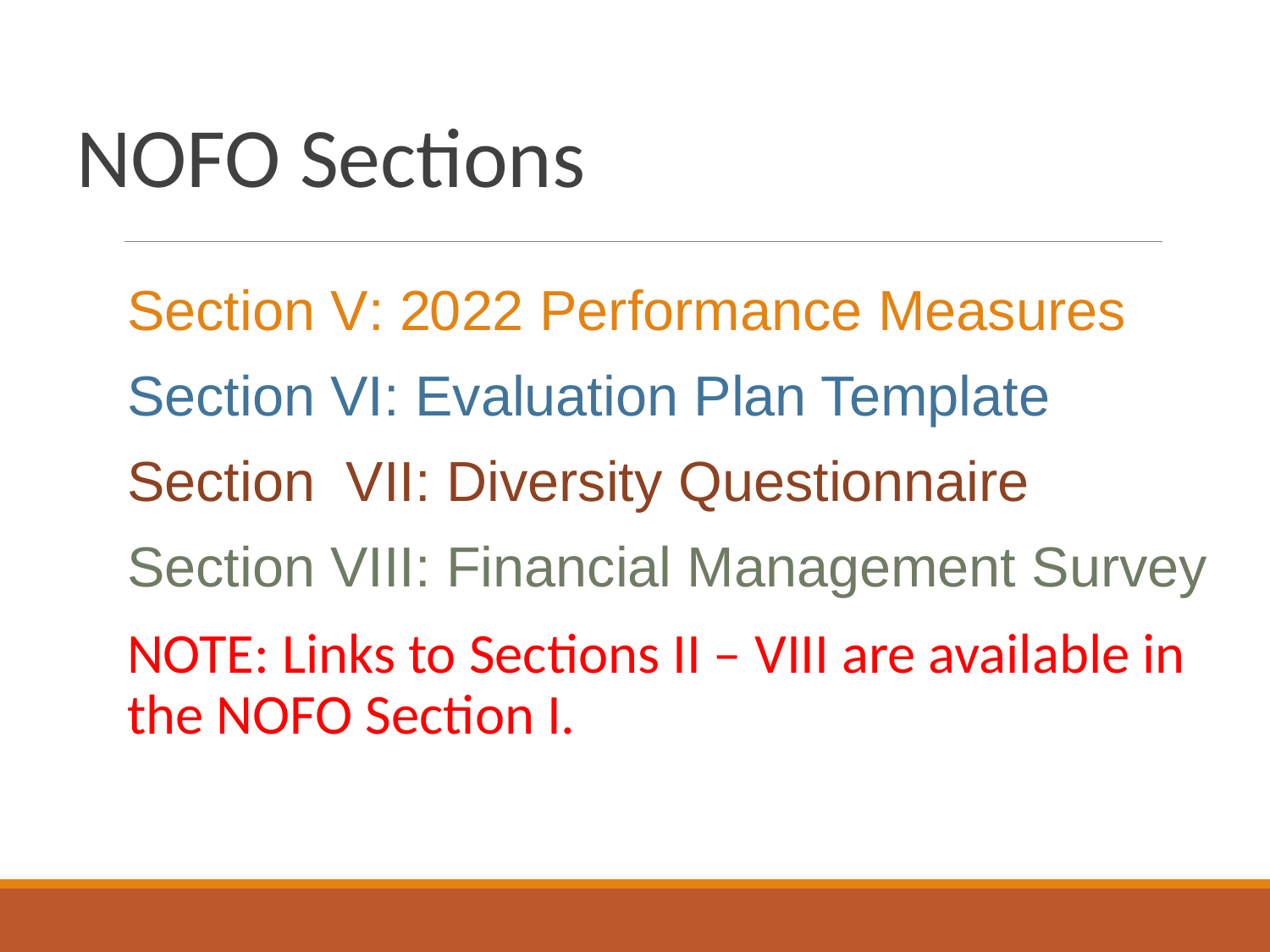

# NOFO Sections
Section V: 2022 Performance Measures
Section VI: Evaluation Plan Template
Section  VII: Diversity Questionnaire
Section VIII: Financial Management Survey
NOTE: Links to Sections II – VIII are available in the NOFO Section I.